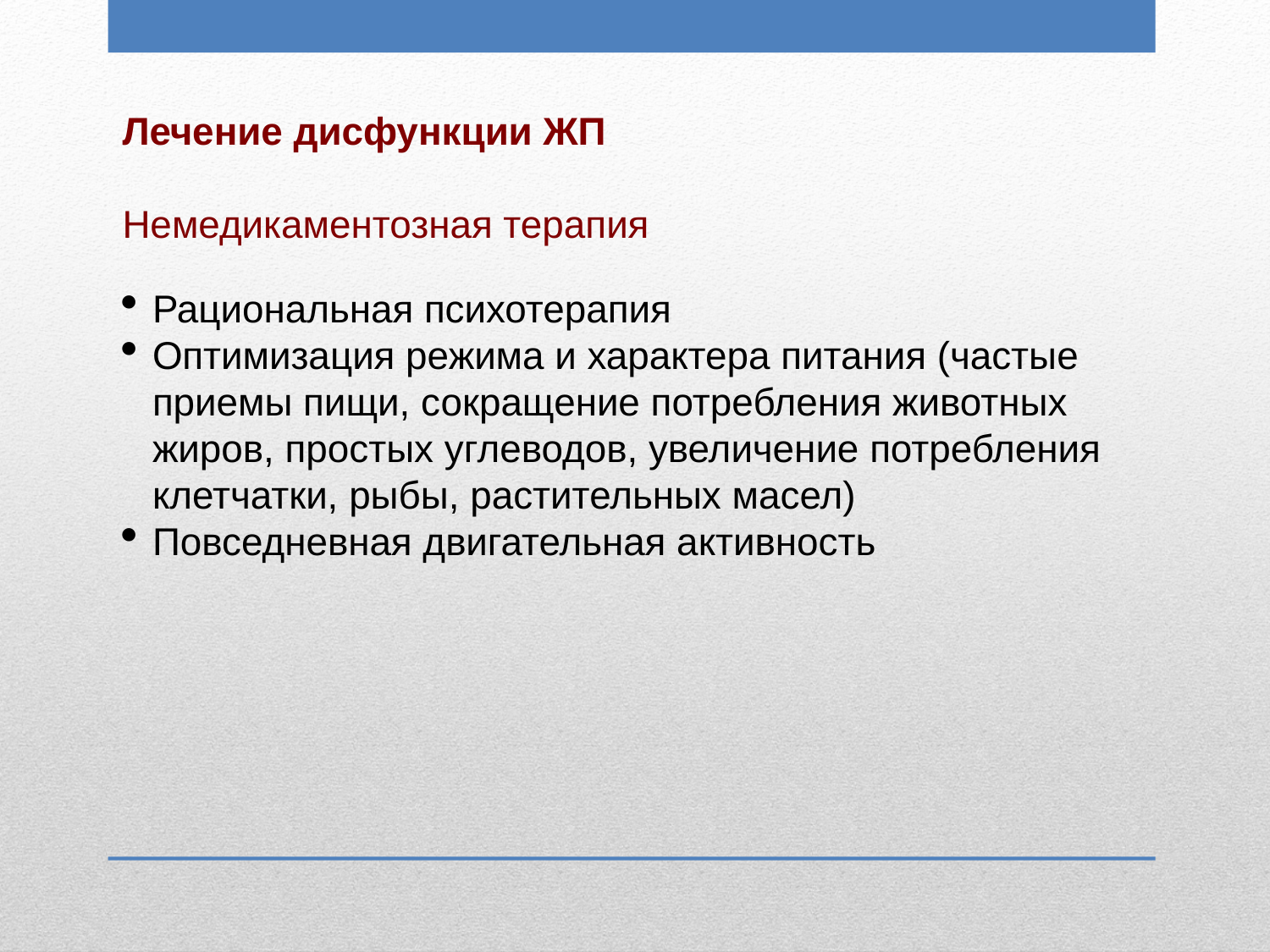

Лечение дисфункции ЖП

Немедикаментозная терапия

Рациональная психотерапия
Оптимизация режима и характера питания (частые приемы пищи, сокращение потребления животных жиров, простых углеводов, увеличение потребления клетчатки, рыбы, растительных масел)
Повседневная двигательная активность